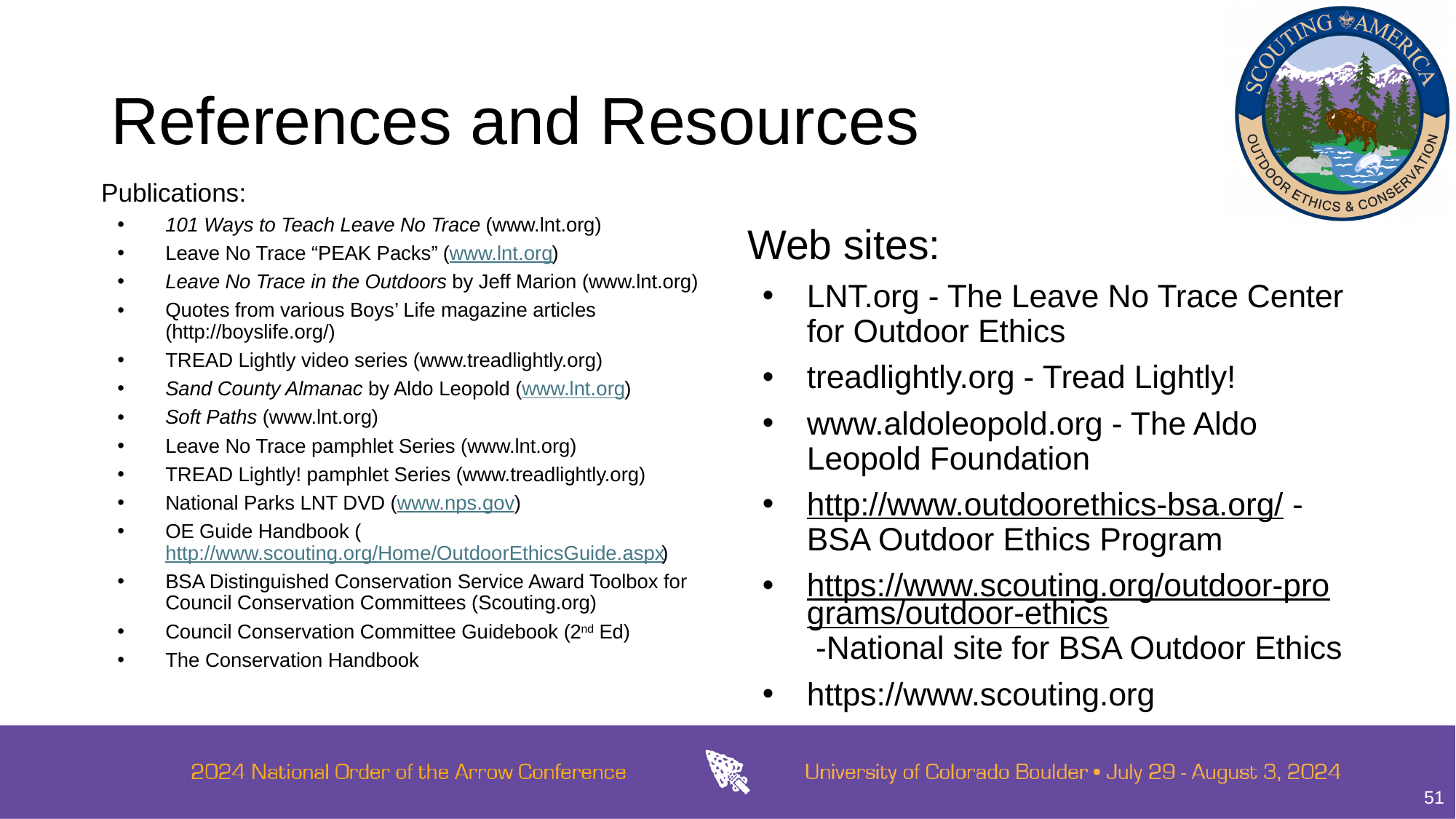

# References and Resources
Publications:
101 Ways to Teach Leave No Trace (www.lnt.org)
Leave No Trace “PEAK Packs” (www.lnt.org)
Leave No Trace in the Outdoors by Jeff Marion (www.lnt.org)
Quotes from various Boys’ Life magazine articles (http://boyslife.org/)
TREAD Lightly video series (www.treadlightly.org)
Sand County Almanac by Aldo Leopold (www.lnt.org)
Soft Paths (www.lnt.org)
Leave No Trace pamphlet Series (www.lnt.org)
TREAD Lightly! pamphlet Series (www.treadlightly.org)
National Parks LNT DVD (www.nps.gov)
OE Guide Handbook (http://www.scouting.org/Home/OutdoorEthicsGuide.aspx)
BSA Distinguished Conservation Service Award Toolbox for Council Conservation Committees (Scouting.org)
Council Conservation Committee Guidebook (2nd Ed)
The Conservation Handbook
Web sites:
LNT.org - The Leave No Trace Center for Outdoor Ethics
treadlightly.org - Tread Lightly!
www.aldoleopold.org - The Aldo Leopold Foundation
http://www.outdoorethics-bsa.org/ - BSA Outdoor Ethics Program
https://www.scouting.org/outdoor-programs/outdoor-ethics -National site for BSA Outdoor Ethics
https://www.scouting.org

51